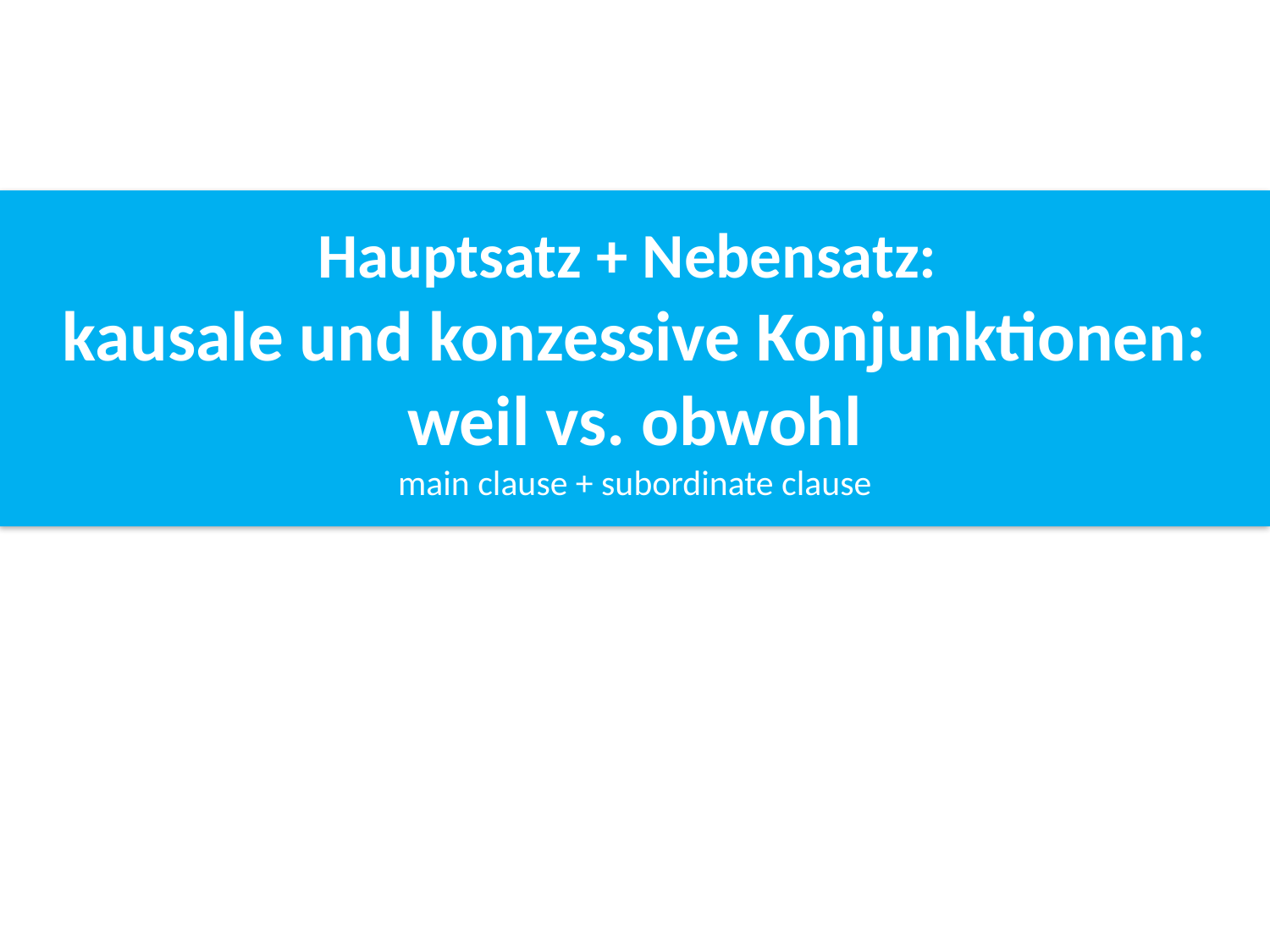

Hauptsatz + Nebensatz:
kausale und konzessive Konjunktionen: weil vs. obwohl
main clause + subordinate clause